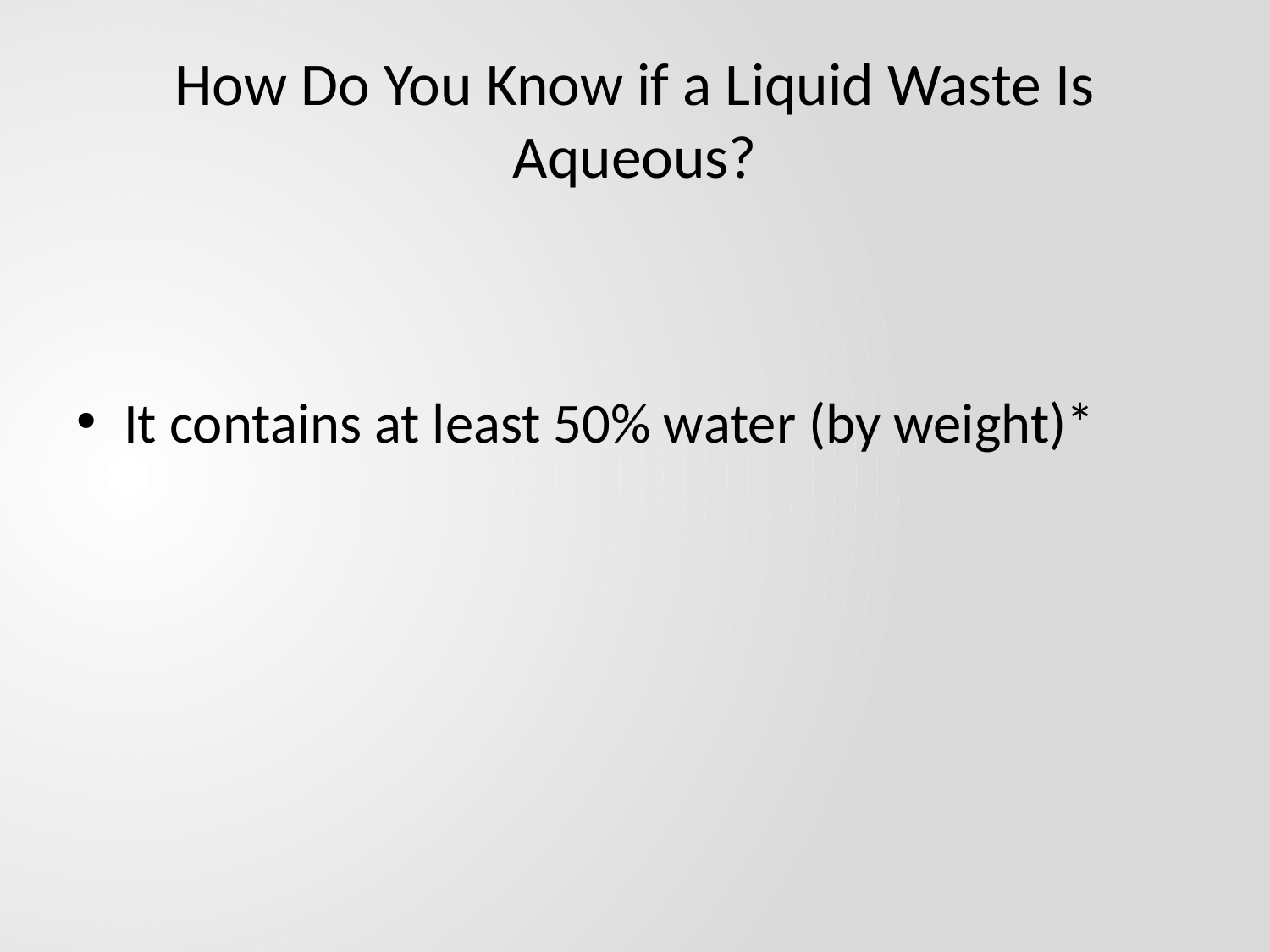

# How Do You Know if a Liquid Waste Is Aqueous?

It contains at least 50% water (by weight)*